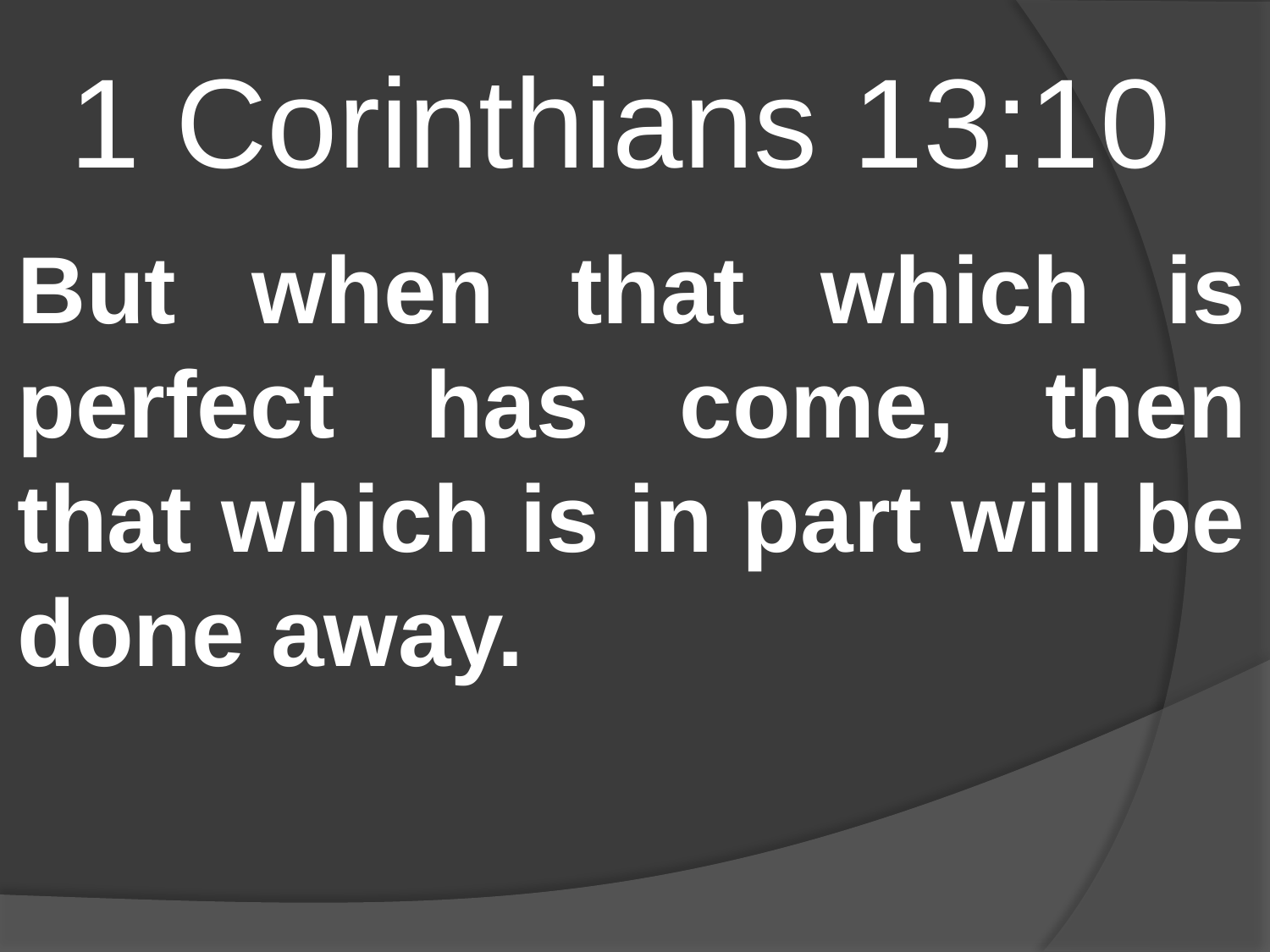

# 1 Corinthians 13:10
But when that which is perfect has come, then that which is in part will be done away.